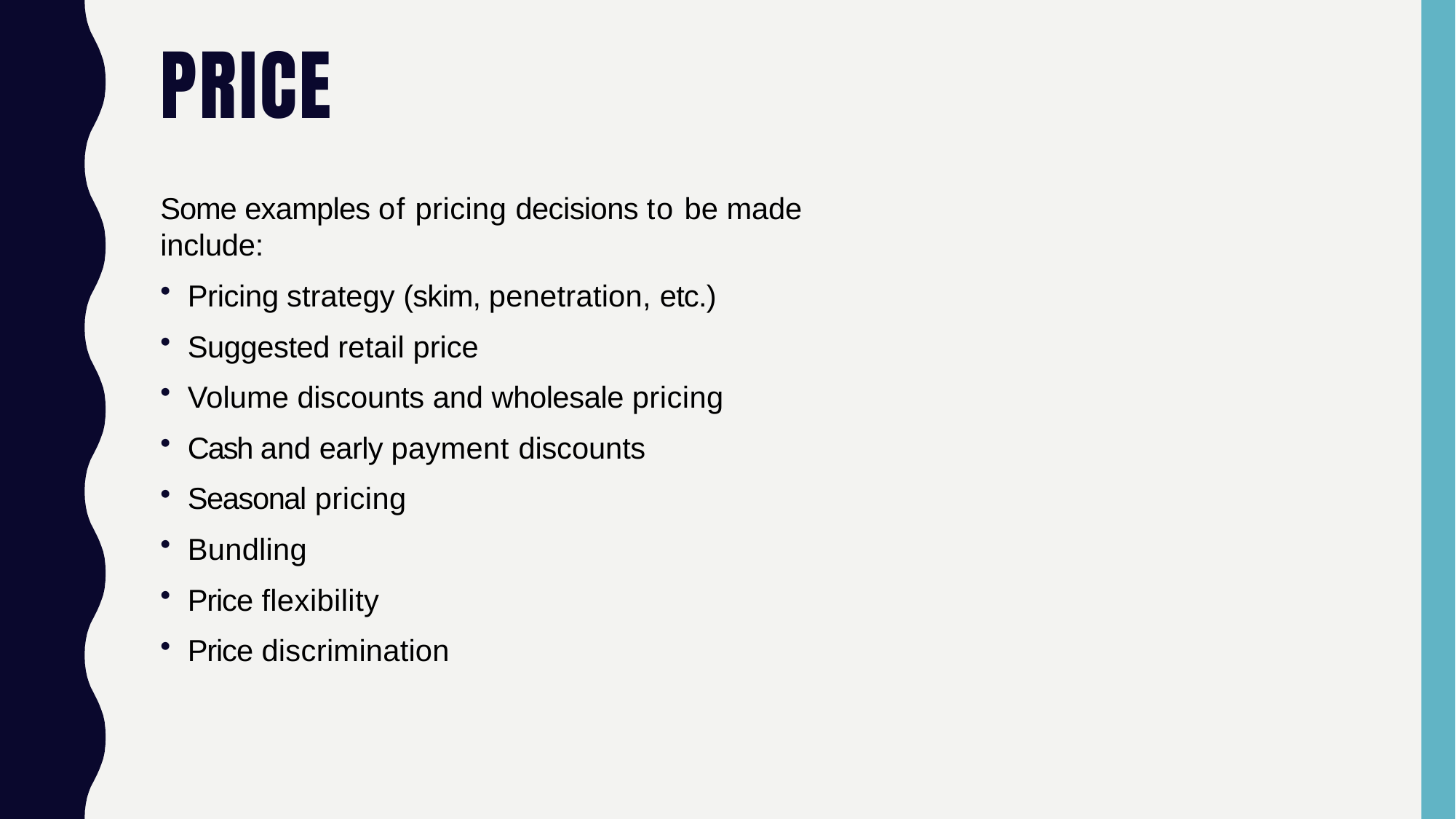

# PRICE
Some examples of pricing decisions to be made include:
Pricing strategy (skim, penetration, etc.)
Suggested retail price
Volume discounts and wholesale pricing
Cash and early payment discounts
Seasonal pricing
Bundling
Price flexibility
Price discrimination